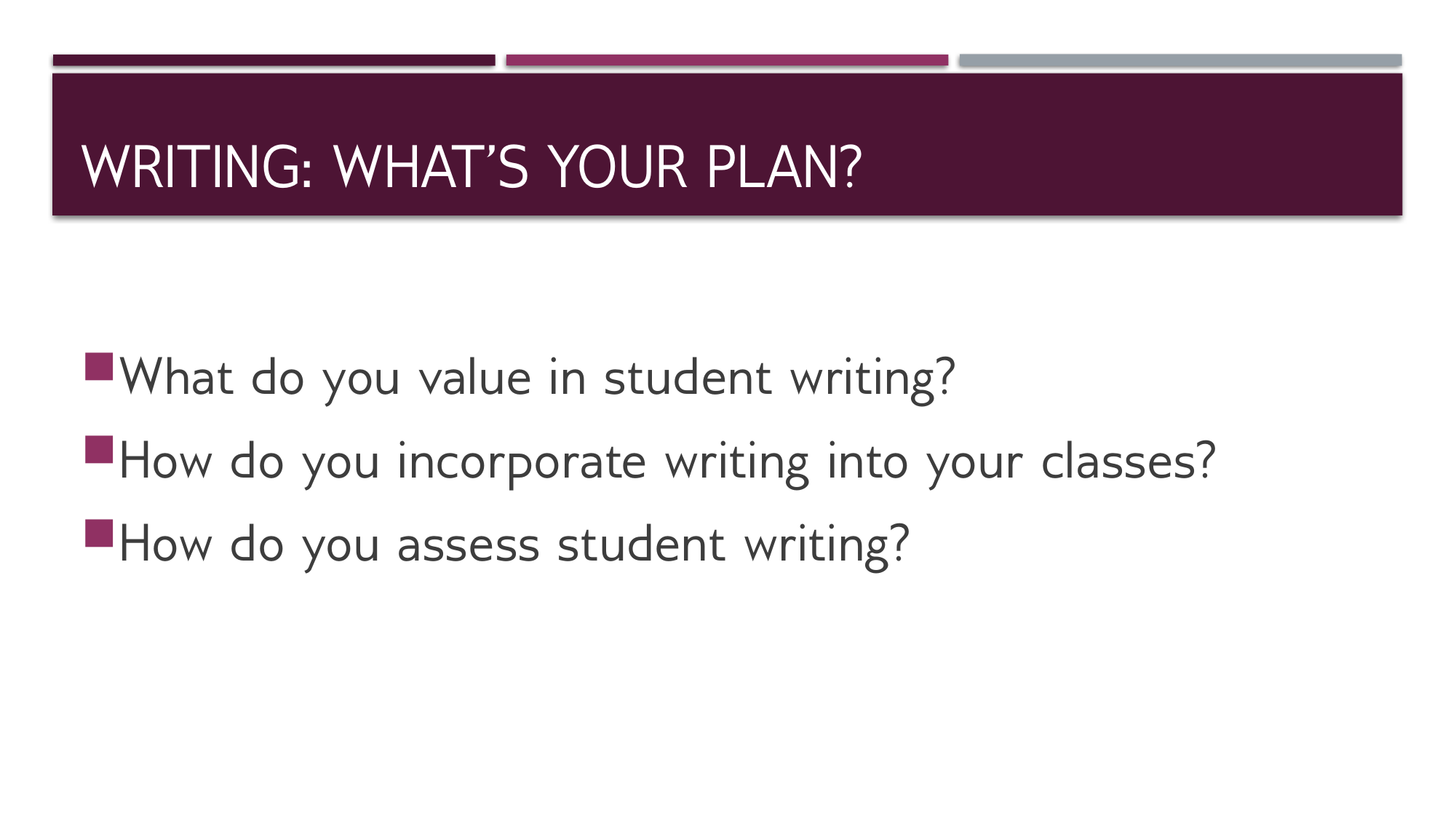

# Writing: What’s Your Plan?
What do you value in student writing?
How do you incorporate writing into your classes?
How do you assess student writing?